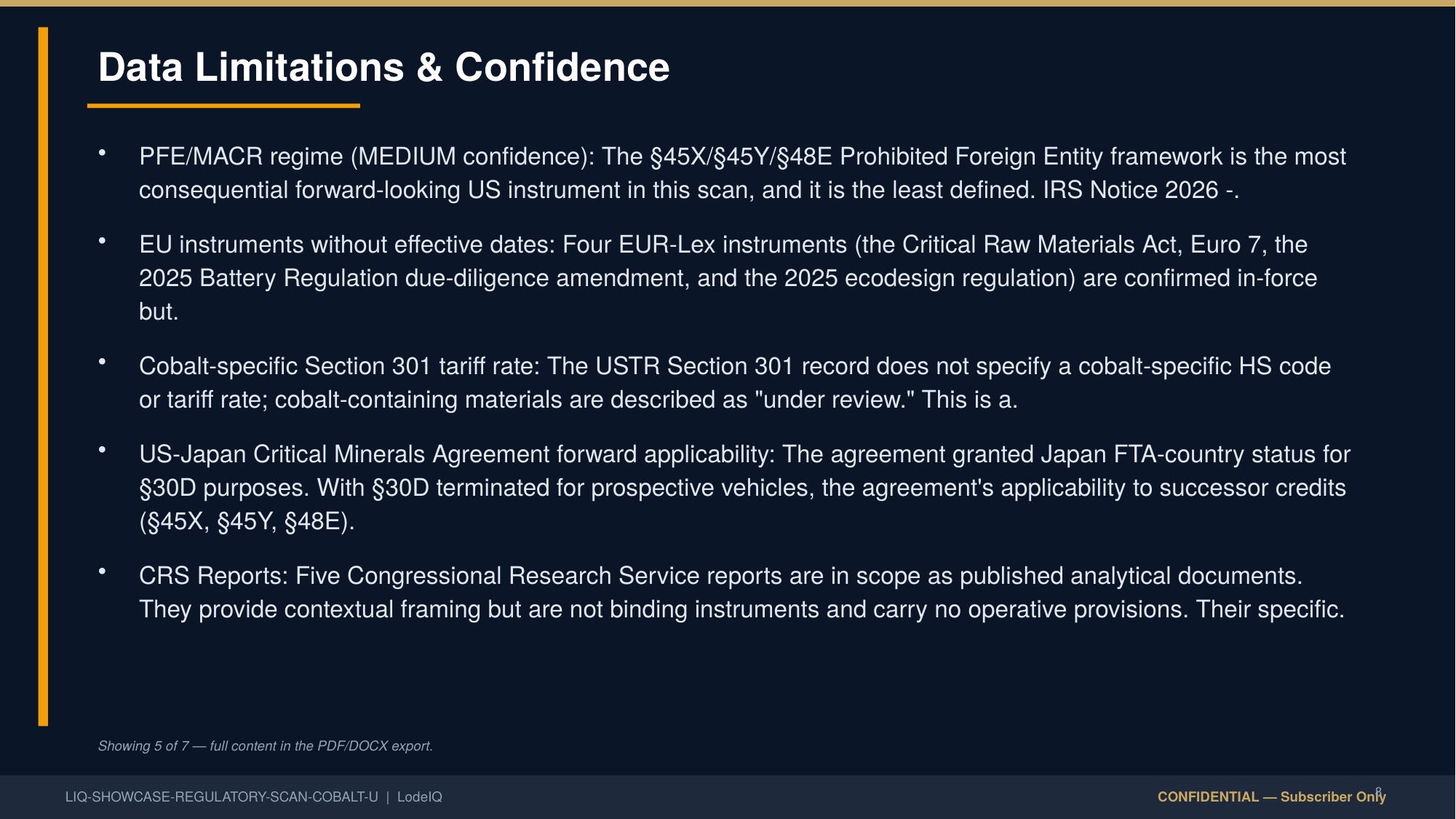

Data Limitations & Confidence

PFE/MACR regime (MEDIUM confidence): The §45X/§45Y/§48E Prohibited Foreign Entity framework is the most consequential forward-looking US instrument in this scan, and it is the least defined. IRS Notice 2026 -.
EU instruments without effective dates: Four EUR-Lex instruments (the Critical Raw Materials Act, Euro 7, the 2025 Battery Regulation due-diligence amendment, and the 2025 ecodesign regulation) are confirmed in-force but.
Cobalt-specific Section 301 tariff rate: The USTR Section 301 record does not specify a cobalt-specific HS code or tariff rate; cobalt-containing materials are described as "under review." This is a.
US-Japan Critical Minerals Agreement forward applicability: The agreement granted Japan FTA-country status for §30D purposes. With §30D terminated for prospective vehicles, the agreement's applicability to successor credits (§45X, §45Y, §48E).
CRS Reports: Five Congressional Research Service reports are in scope as published analytical documents. They provide contextual framing but are not binding instruments and carry no operative provisions. Their specific.
Showing 5 of 7 — full content in the PDF/DOCX export.
8